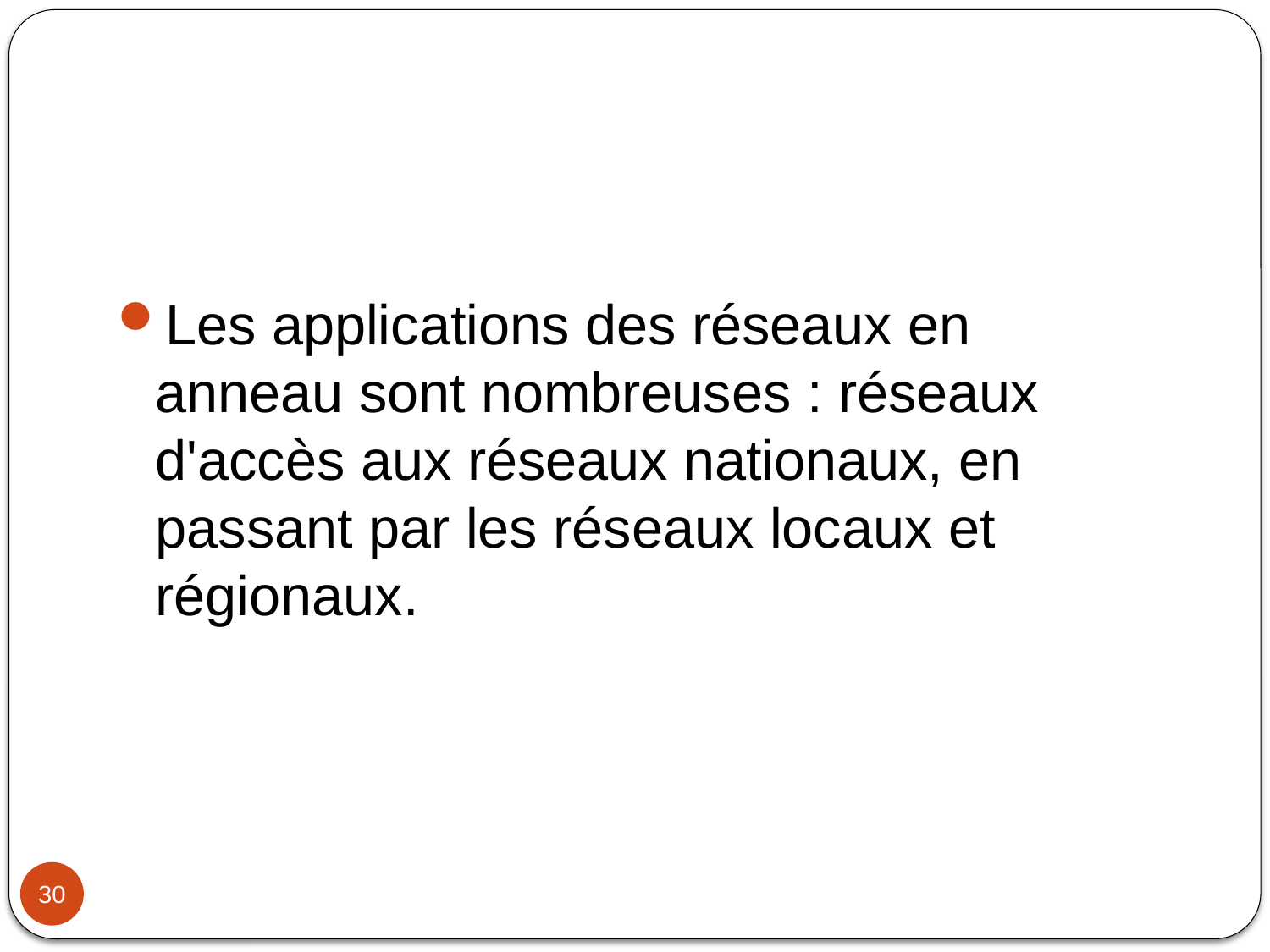

#

Les applications des réseaux en anneau sont nombreuses : réseaux d'accès aux réseaux nationaux, en passant par les réseaux locaux et régionaux.
30